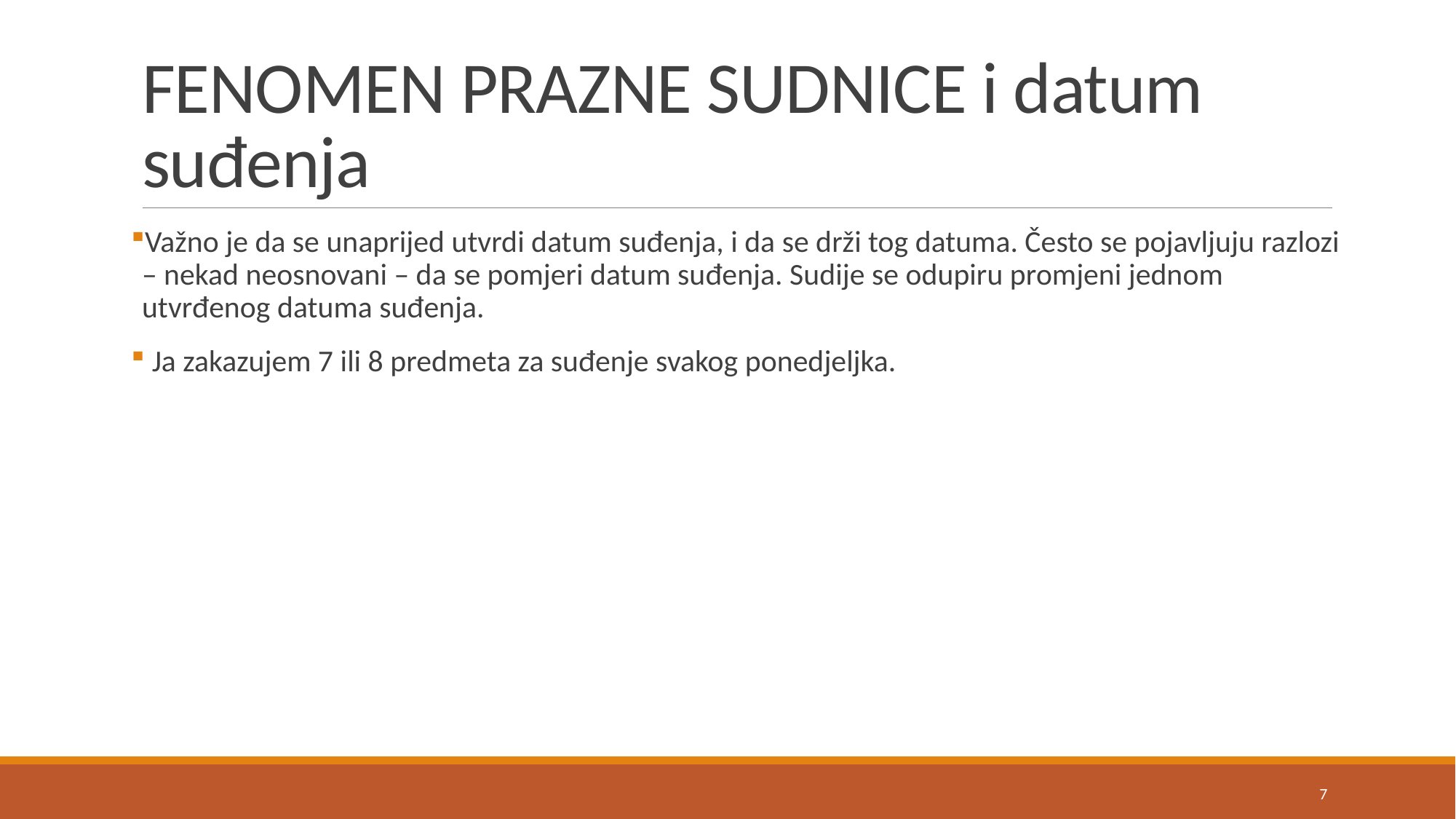

# FENOMEN PRAZNE SUDNICE i datum suđenja
Važno je da se unaprijed utvrdi datum suđenja, i da se drži tog datuma. Često se pojavljuju razlozi – nekad neosnovani – da se pomjeri datum suđenja. Sudije se odupiru promjeni jednom utvrđenog datuma suđenja.
 Ja zakazujem 7 ili 8 predmeta za suđenje svakog ponedjeljka.

7